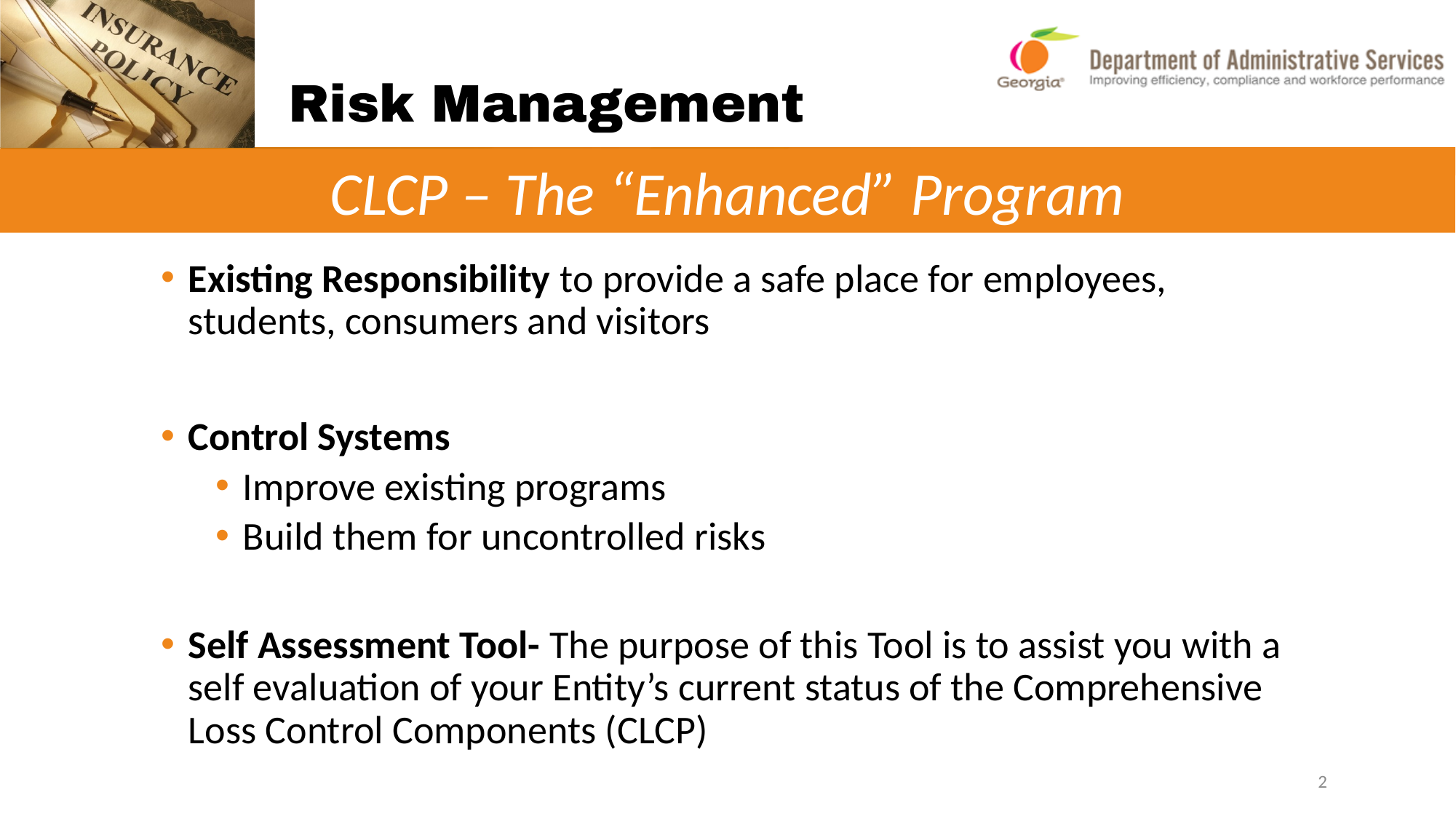

CLCP – The “Enhanced” Program
Existing Responsibility to provide a safe place for employees, students, consumers and visitors

Control Systems
Improve existing programs
Build them for uncontrolled risks

Self Assessment Tool- The purpose of this Tool is to assist you with a self evaluation of your Entity’s current status of the Comprehensive Loss Control Components (CLCP)

2